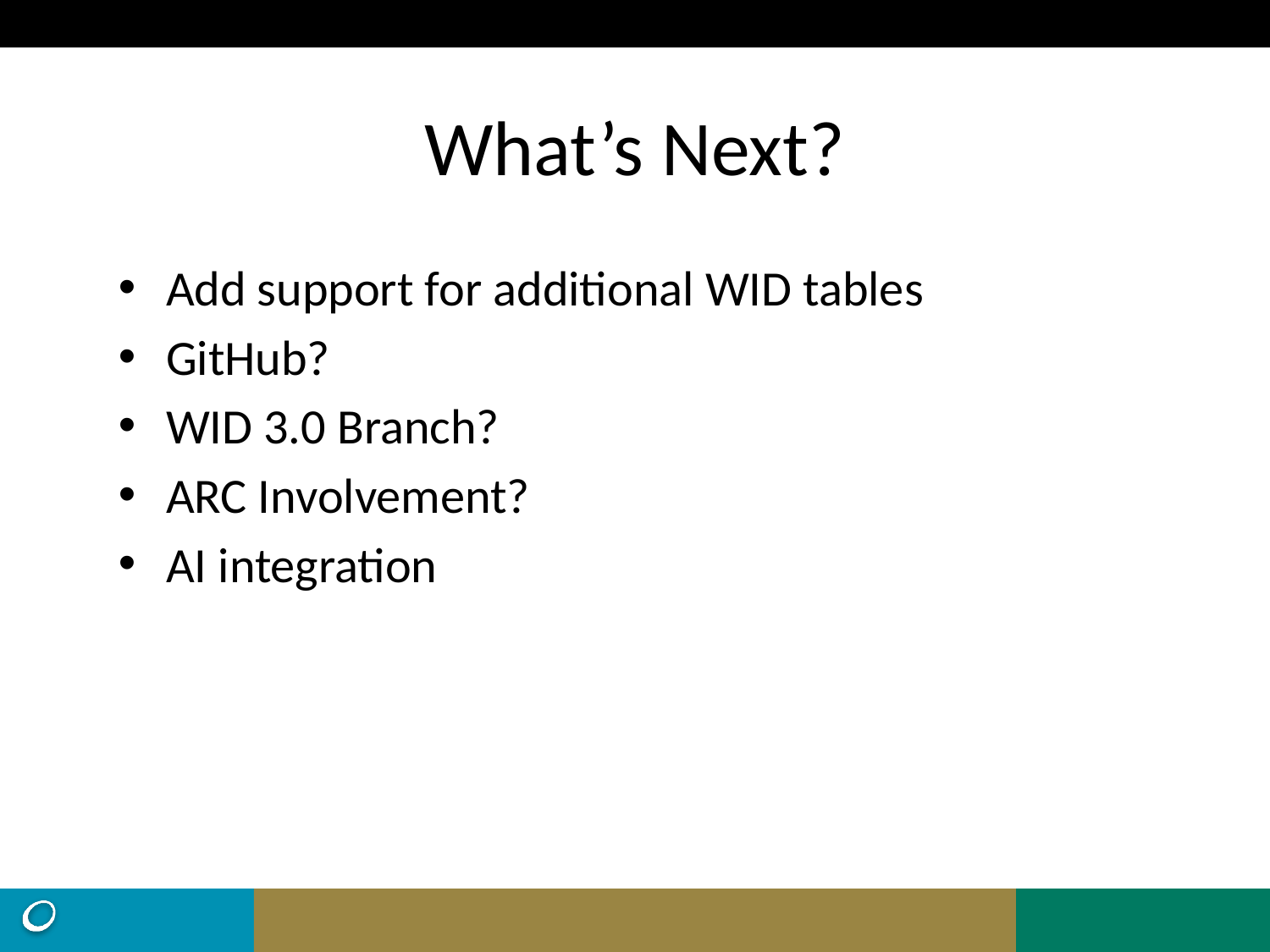

# What’s Next?
Add support for additional WID tables
GitHub?
WID 3.0 Branch?
ARC Involvement?
AI integration